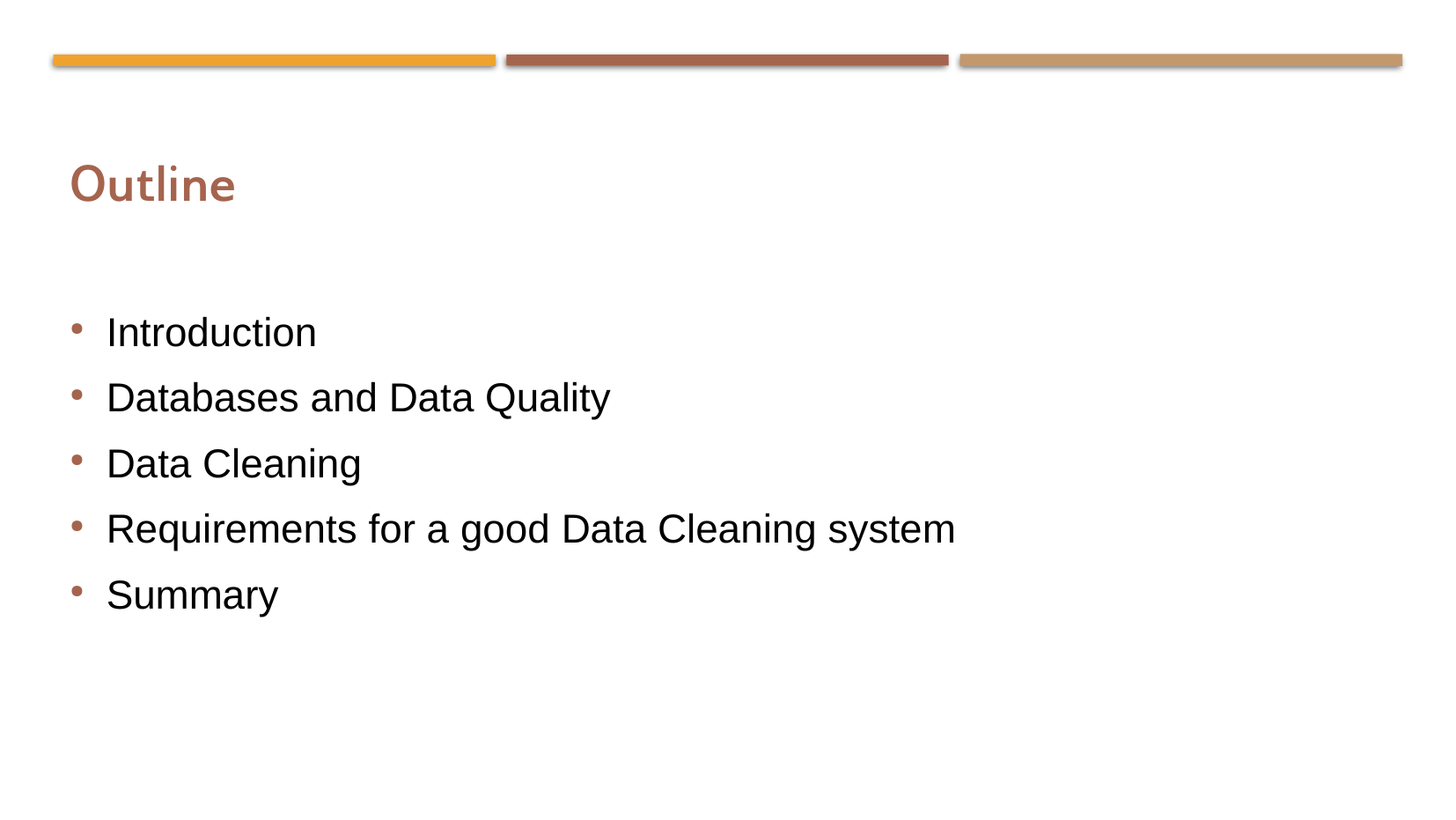

Outline
Introduction
Databases and Data Quality
Data Cleaning
Requirements for a good Data Cleaning system
Summary